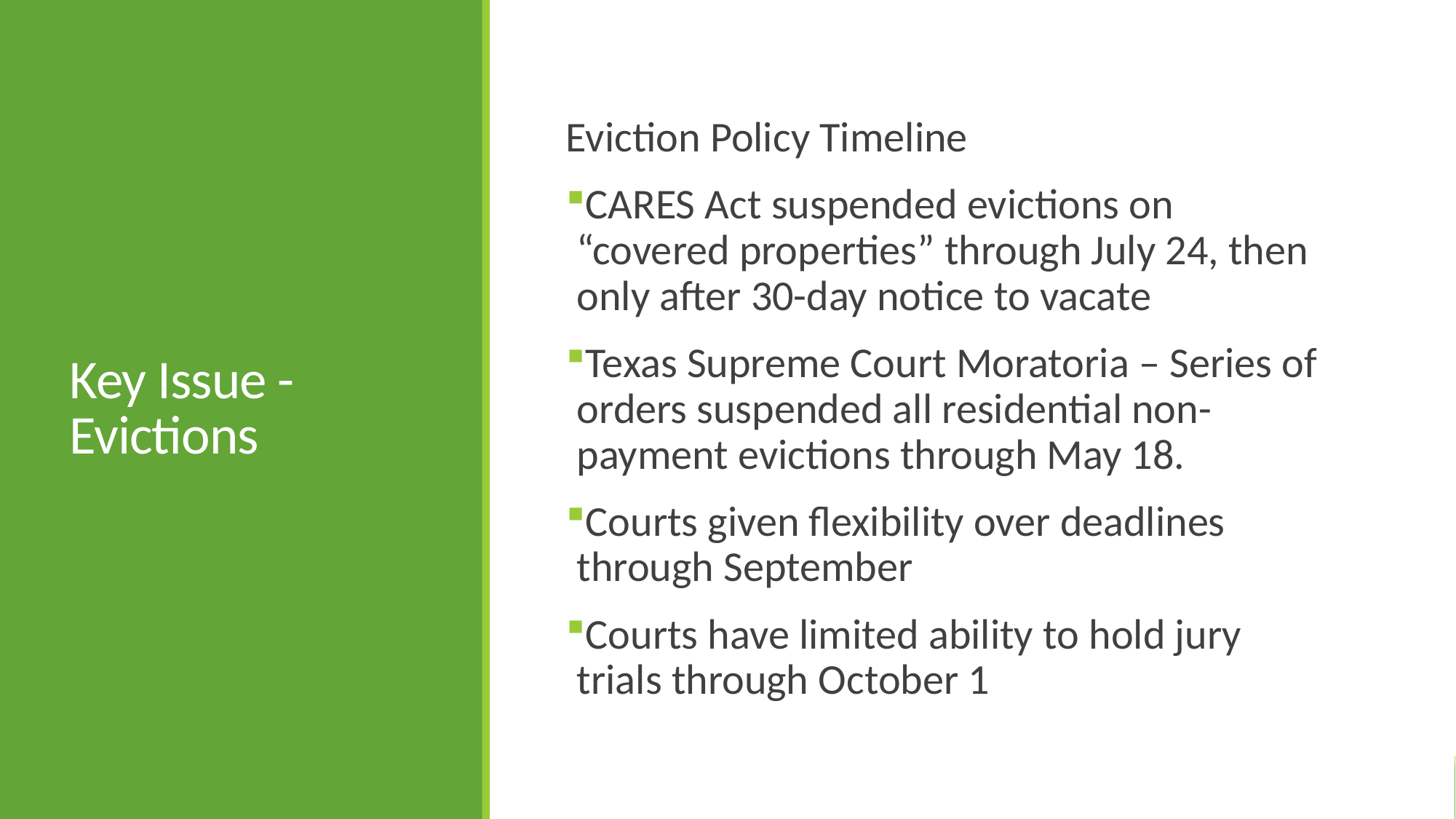

# Key Issue - Evictions
Eviction Policy Timeline
CARES Act suspended evictions on “covered properties” through July 24, then only after 30-day notice to vacate
Texas Supreme Court Moratoria – Series of orders suspended all residential non-payment evictions through May 18.
Courts given flexibility over deadlines through September
Courts have limited ability to hold jury trials through October 1